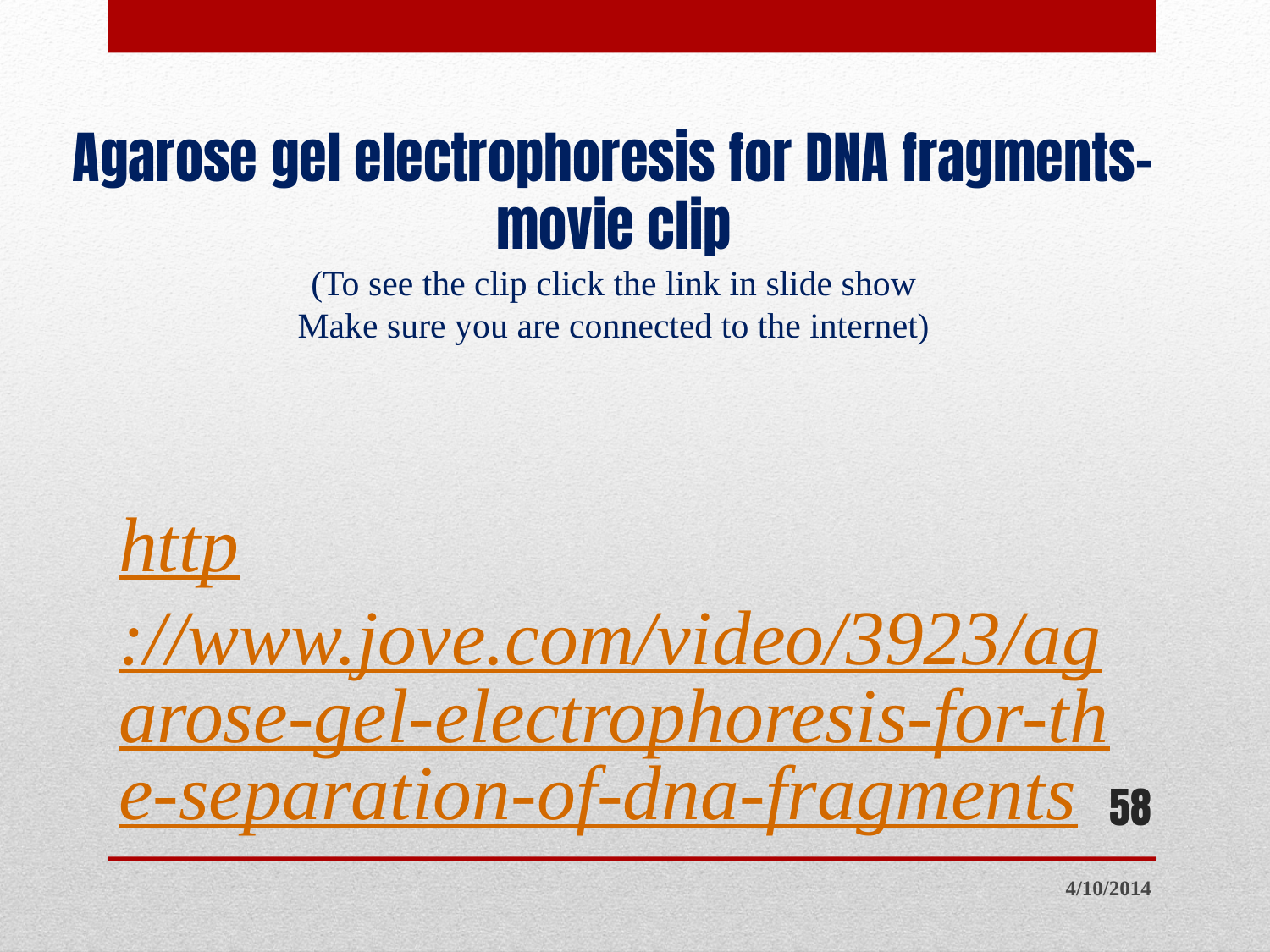

# Agarose gel electrophoresis for DNA fragments-movie clip (To see the clip click the link in slide show Make sure you are connected to the internet)
http://www.jove.com/video/3923/agarose-gel-electrophoresis-for-the-separation-of-dna-fragments
58
4/10/2014